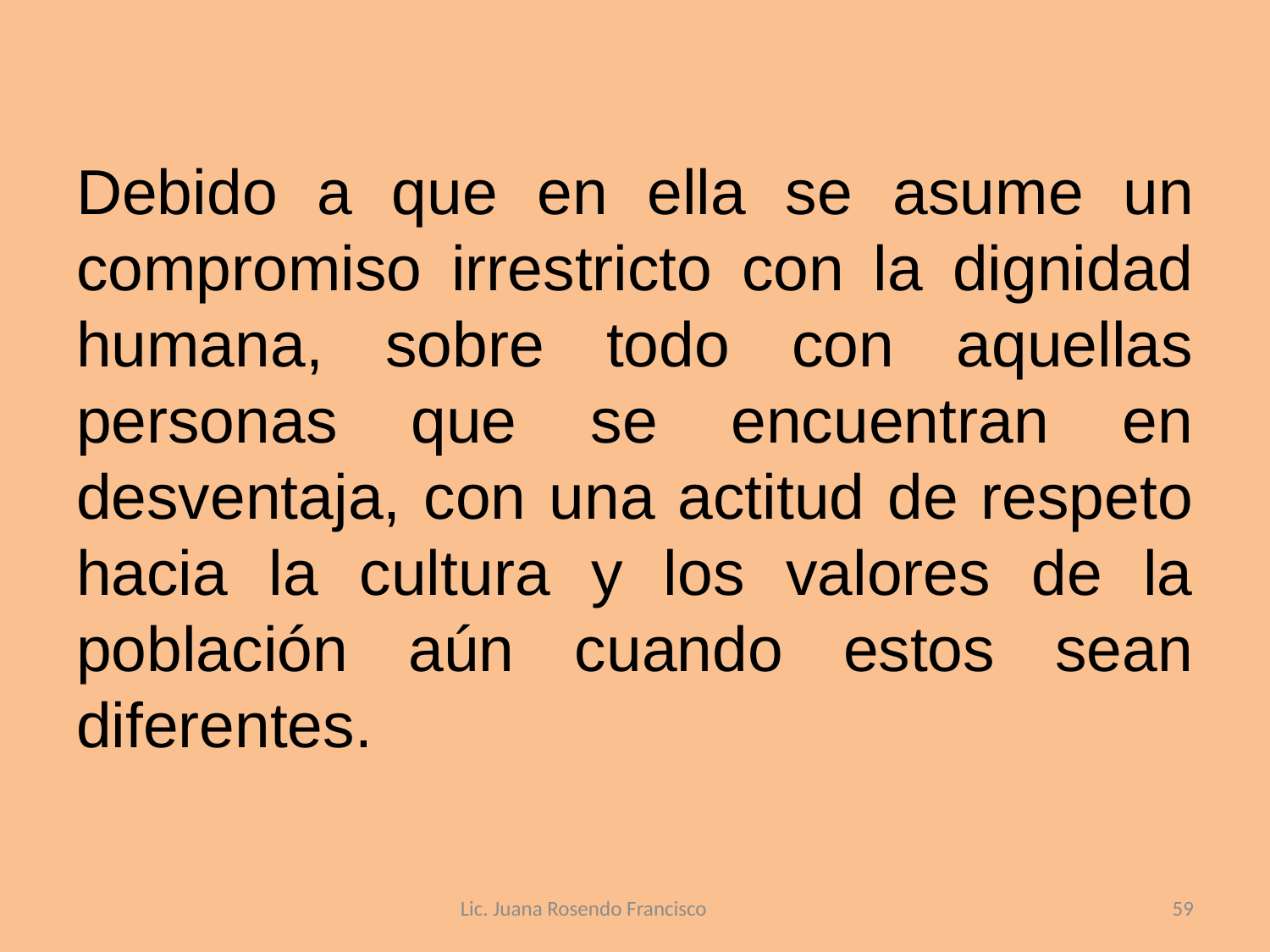

Debido a que en ella se asume un compromiso irrestricto con la dignidad humana, sobre todo con aquellas personas que se encuentran en desventaja, con una actitud de respeto hacia la cultura y los valores de la población aún cuando estos sean diferentes.

Lic. Juana Rosendo Francisco
59